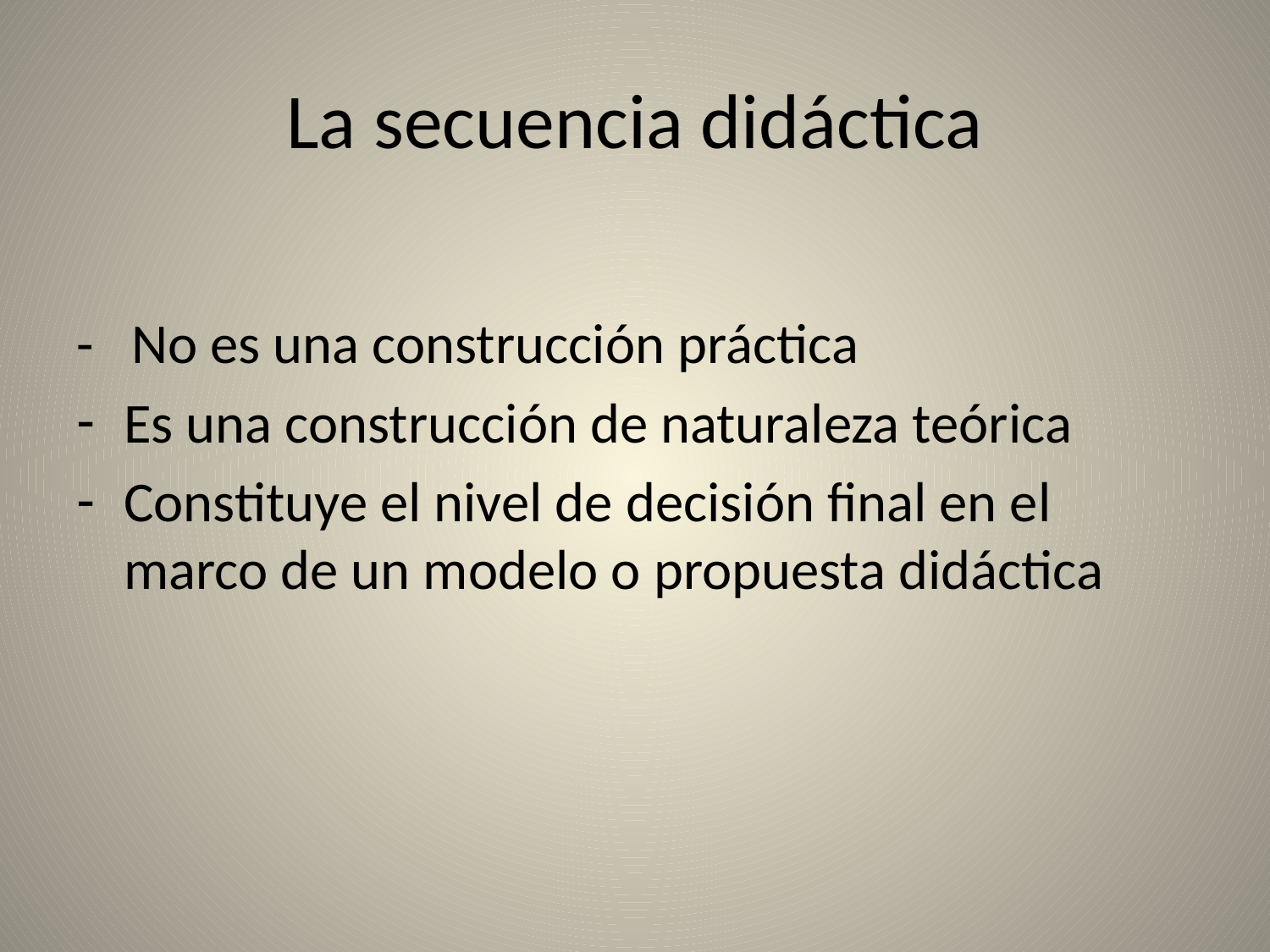

# La secuencia didáctica

-   No es una construcción práctica
Es una construcción de naturaleza teórica
Constituye el nivel de decisión final en el marco de un modelo o propuesta didáctica